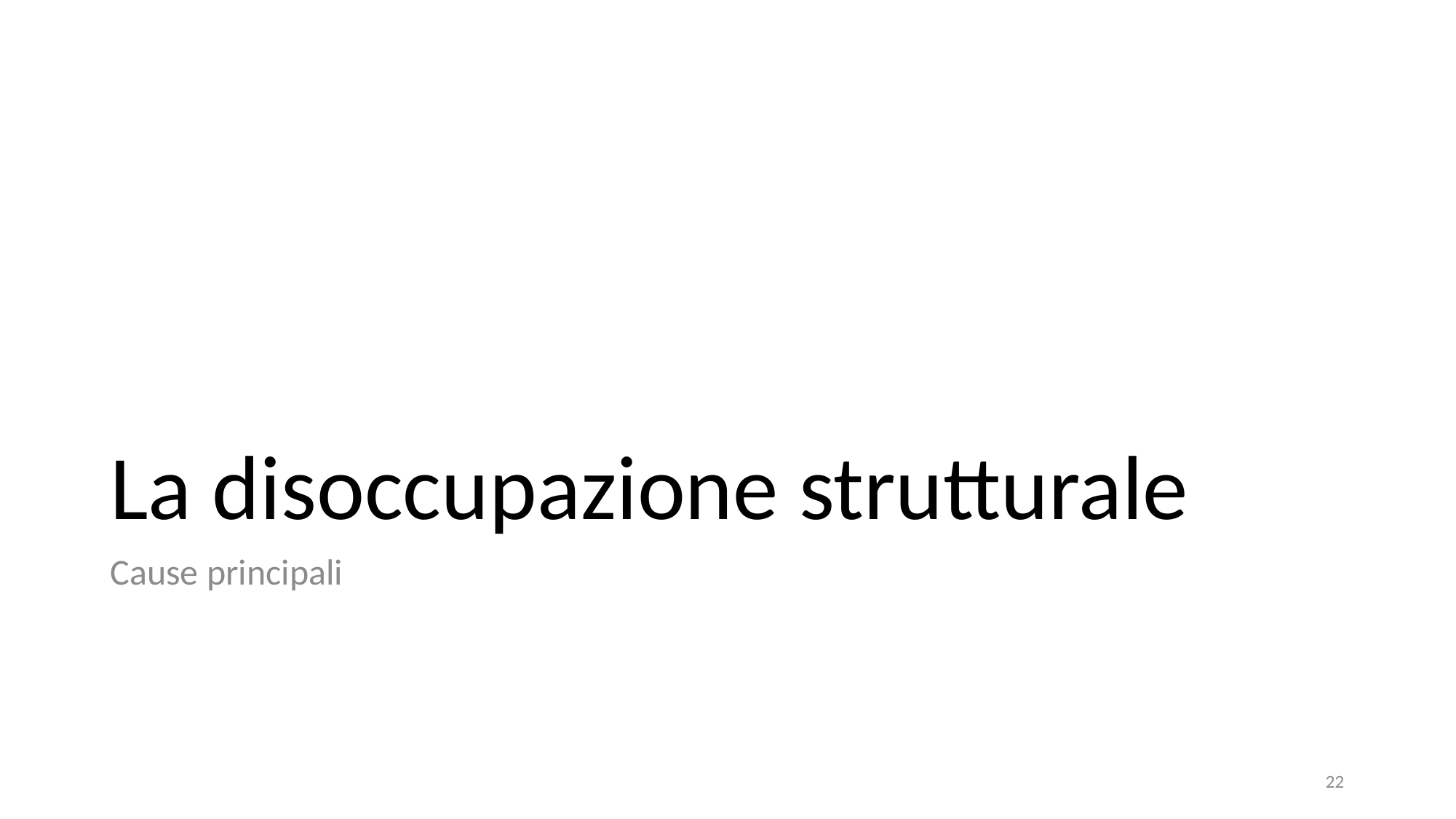

# La disoccupazione strutturale
Cause principali
22